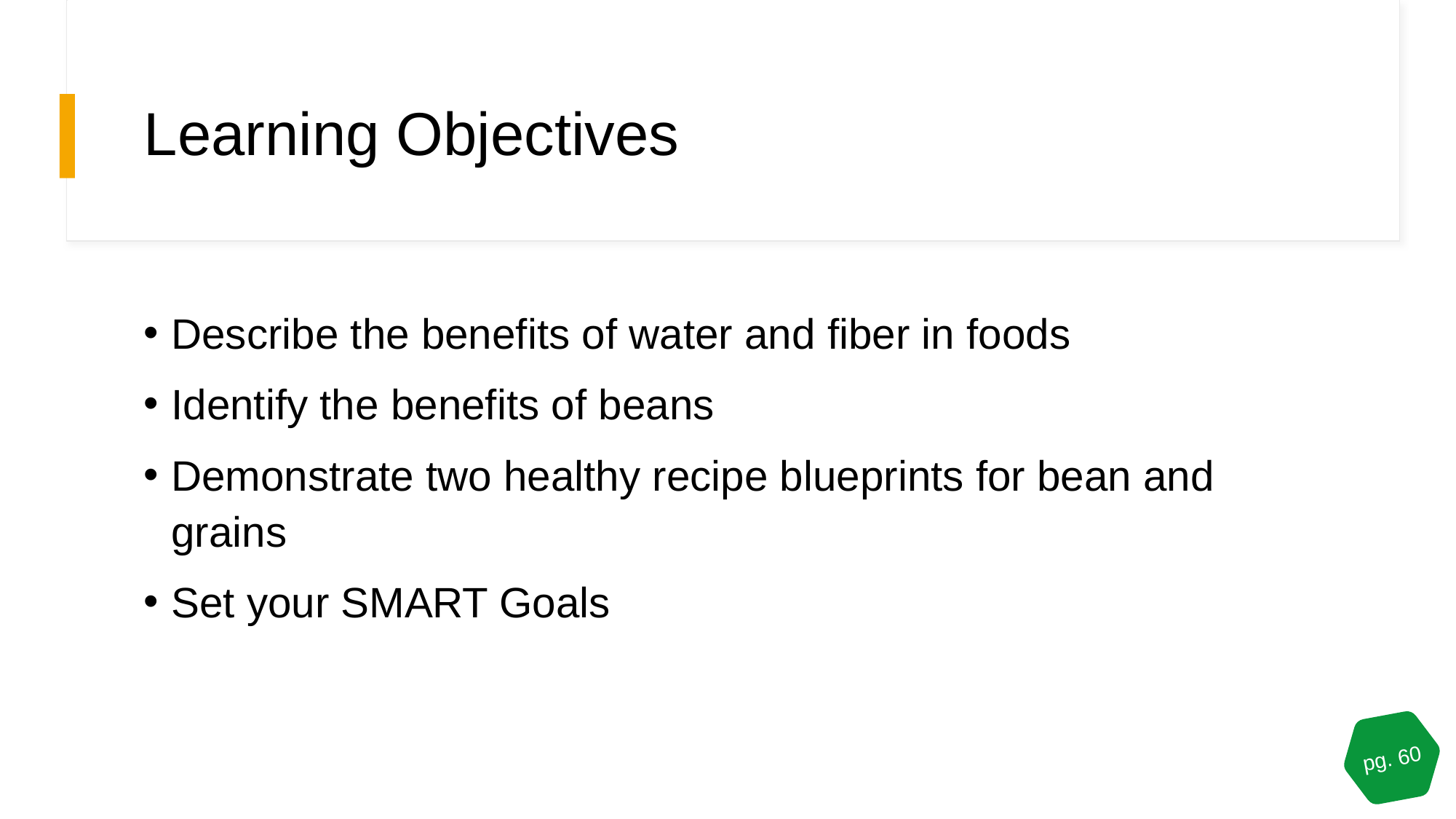

# Learning Objectives
Describe the benefits of water and fiber in foods
Identify the benefits of beans
Demonstrate two healthy recipe blueprints for bean and grains
Set your SMART Goals
pg. 60